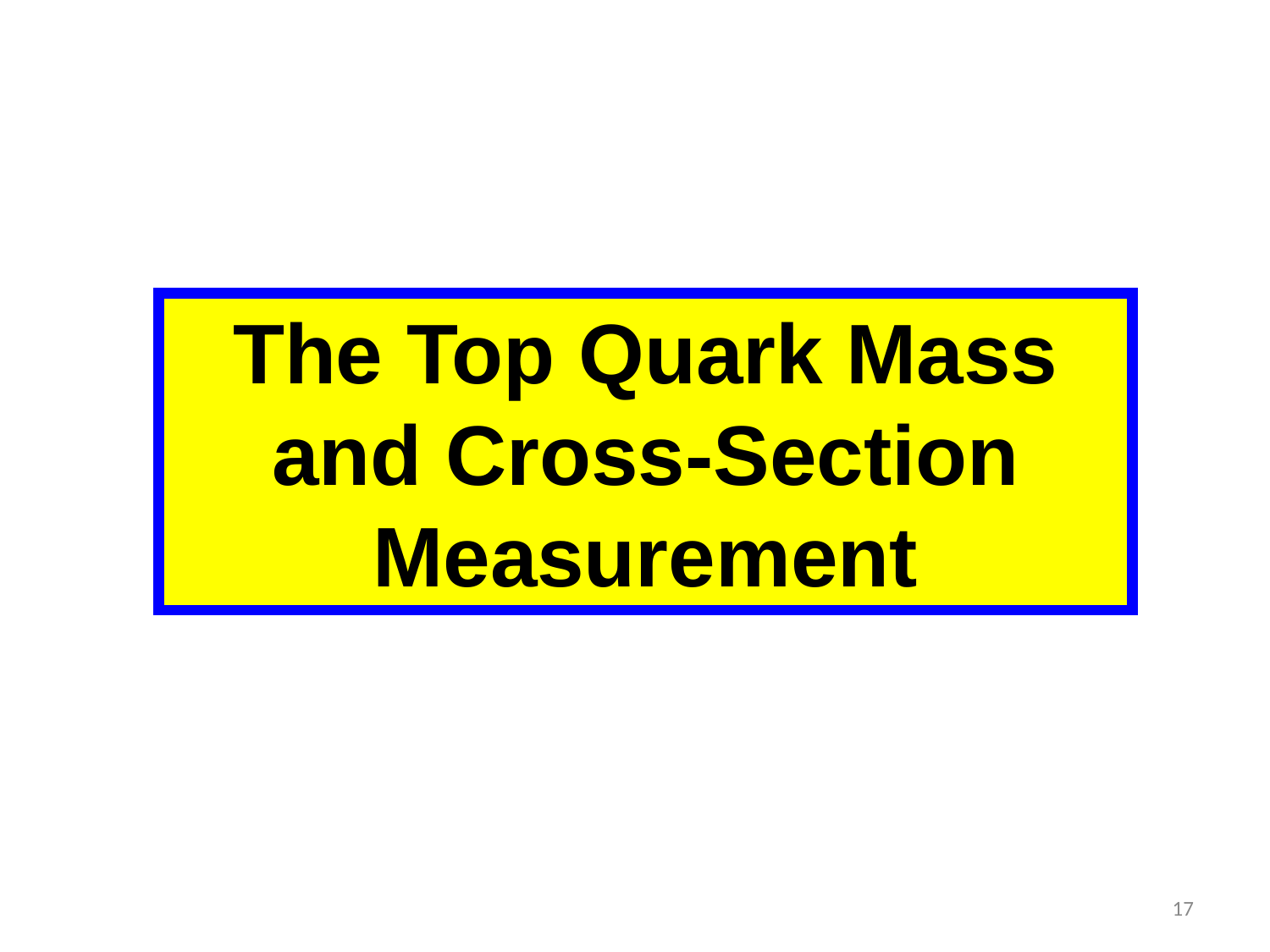

The Top Quark Mass and Cross-Section Measurement
17